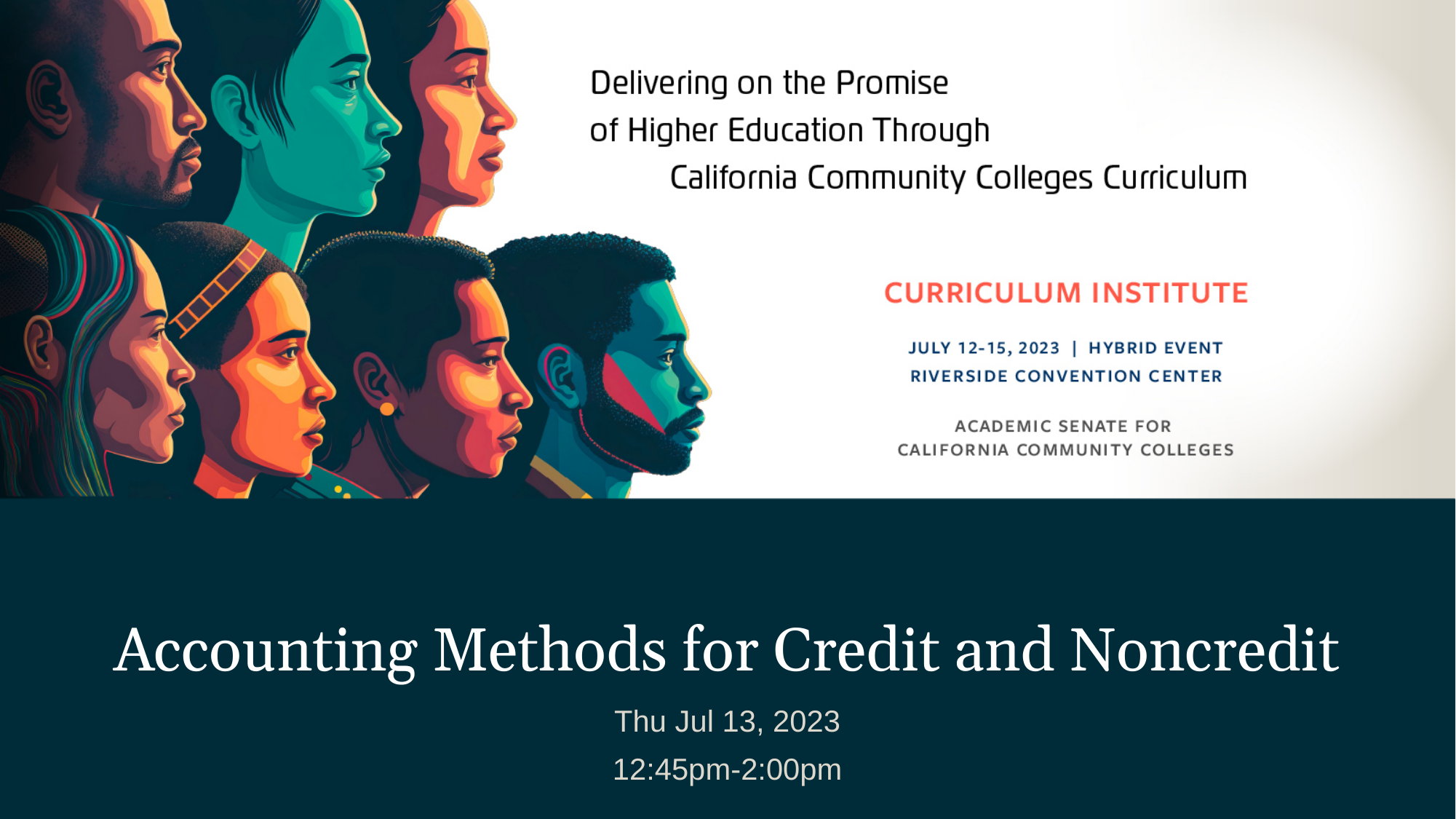

# Accounting Methods for Credit and Noncredit
Thu Jul 13, 2023
12:45pm-2:00pm